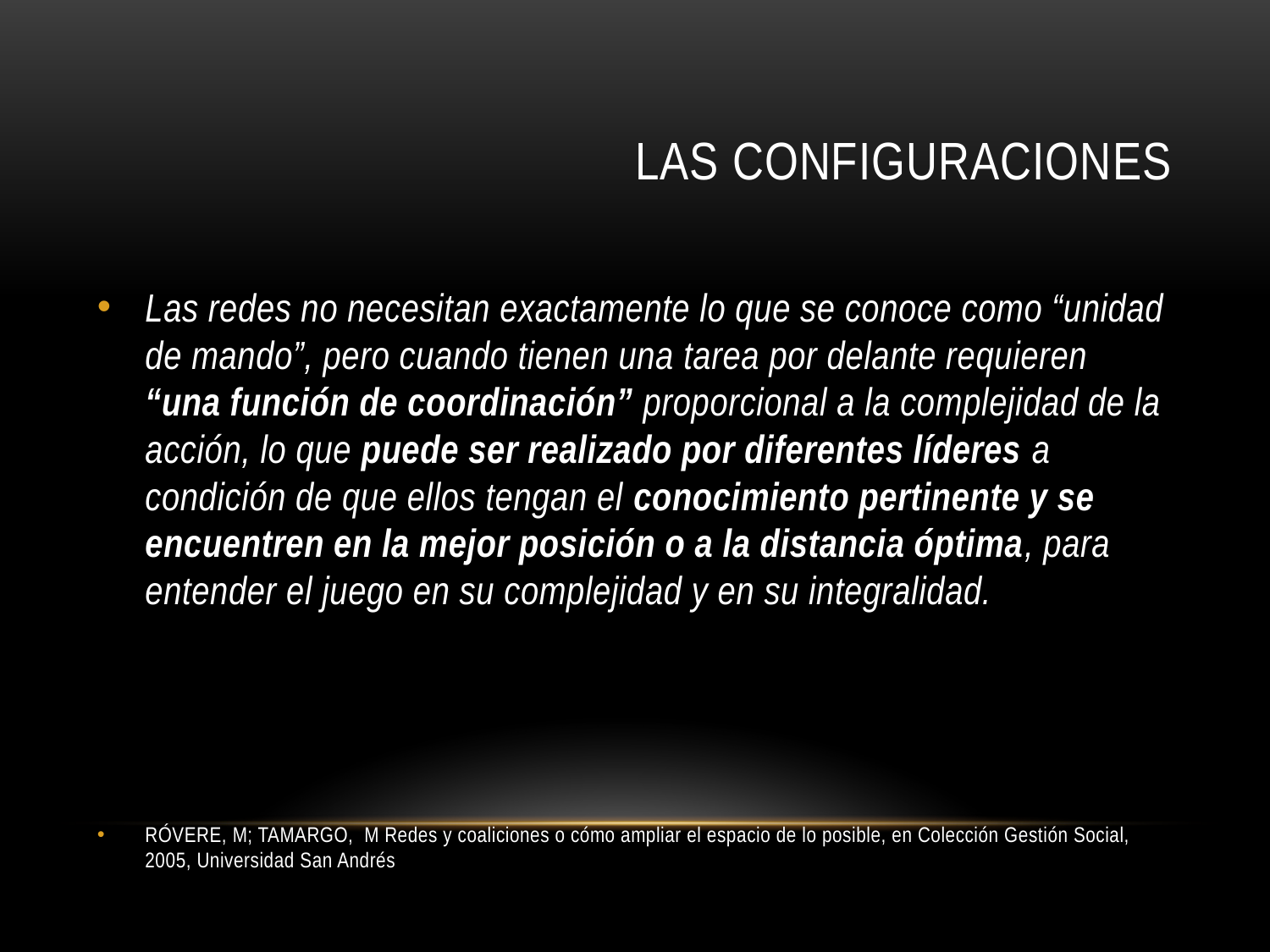

# Las configuraciones
Las redes no necesitan exactamente lo que se conoce como “unidad de mando”, pero cuando tienen una tarea por delante requieren “una función de coordinación” proporcional a la complejidad de la acción, lo que puede ser realizado por diferentes líderes a condición de que ellos tengan el conocimiento pertinente y se encuentren en la mejor posición o a la distancia óptima, para entender el juego en su complejidad y en su integralidad.

RÓVERE, M; TAMARGO,  M Redes y coaliciones o cómo ampliar el espacio de lo posible, en Colección Gestión Social, 2005, Universidad San Andrés